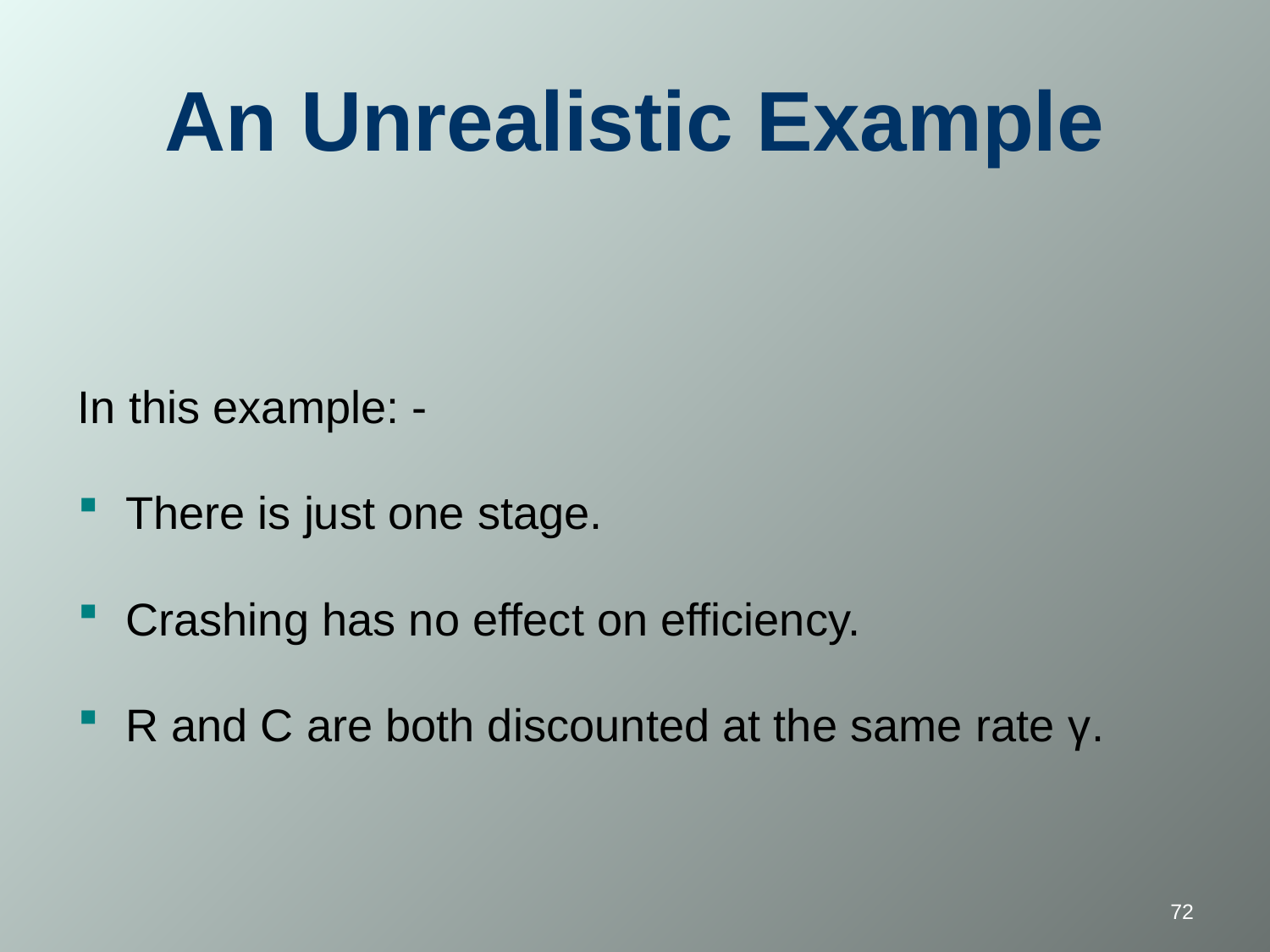

An Unrealistic Example

In this example: -

There is just one stage.

Crashing has no effect on efficiency.

R and C are both discounted at the same rate γ.

72